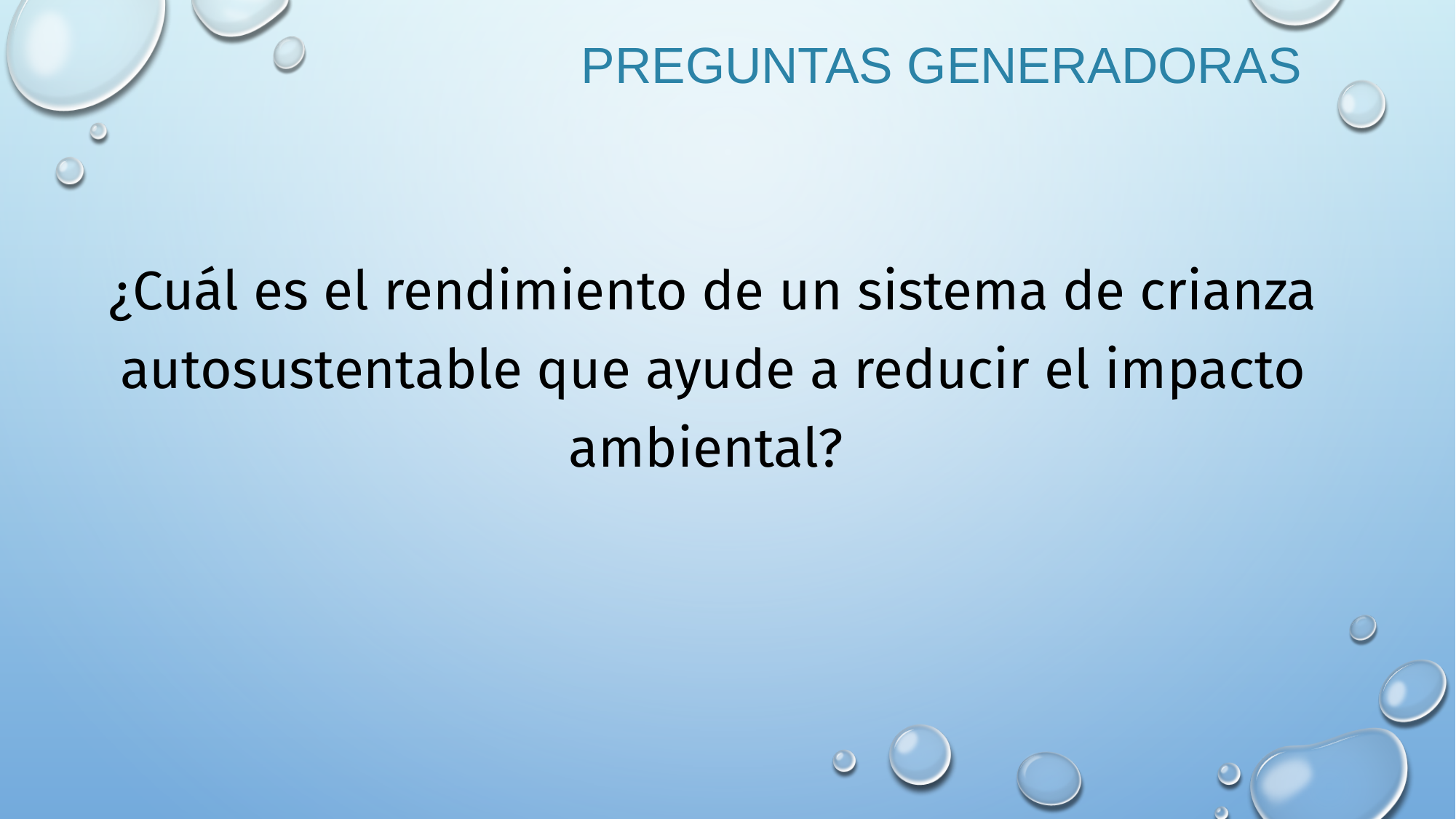

# Preguntas Generadoras
¿Cuál es el rendimiento de un sistema de crianza autosustentable que ayude a reducir el impacto ambiental?